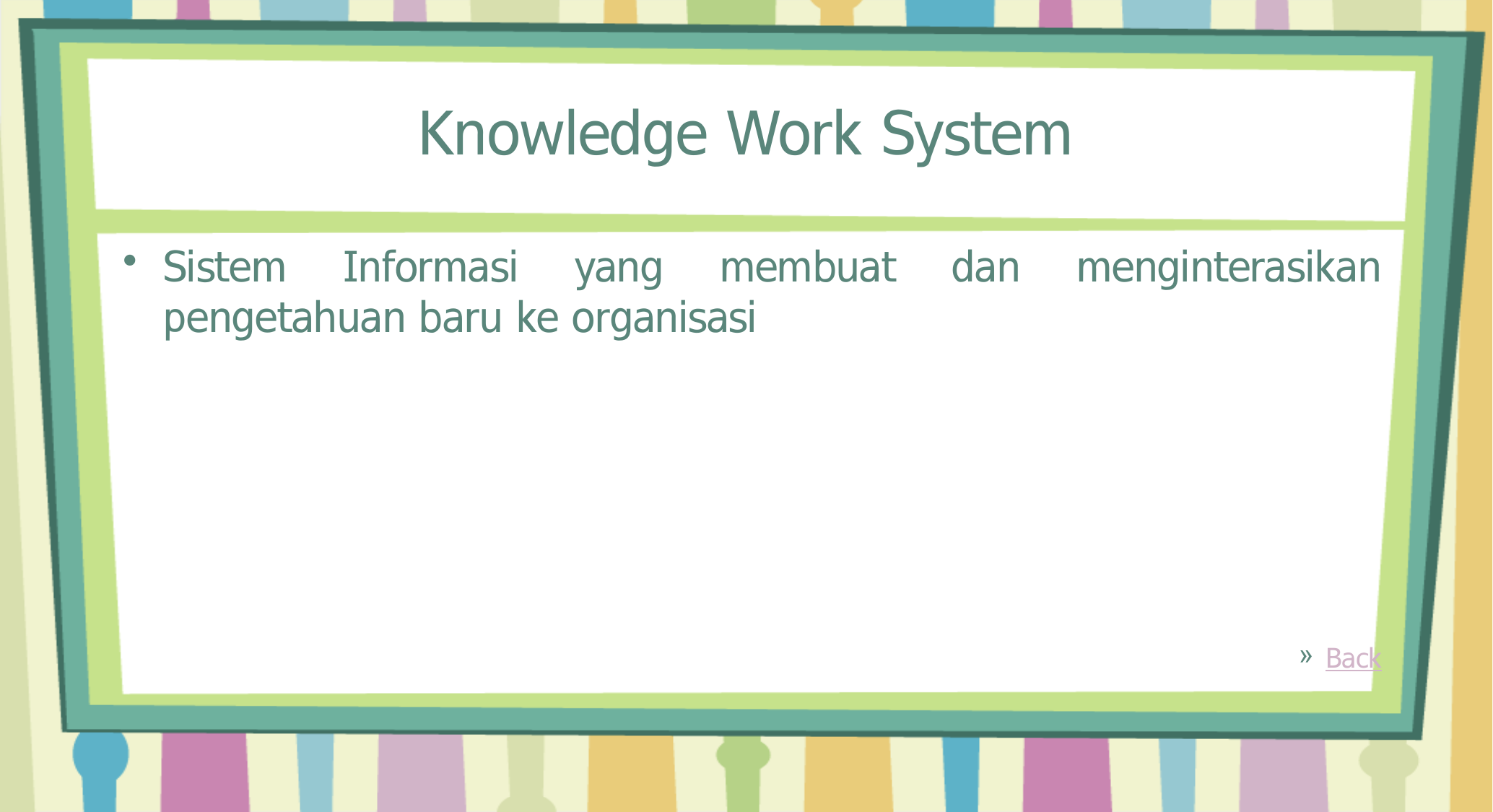

# Knowledge Work System
Sistem Informasi yang membuat dan menginterasikan pengetahuan baru ke organisasi

Back